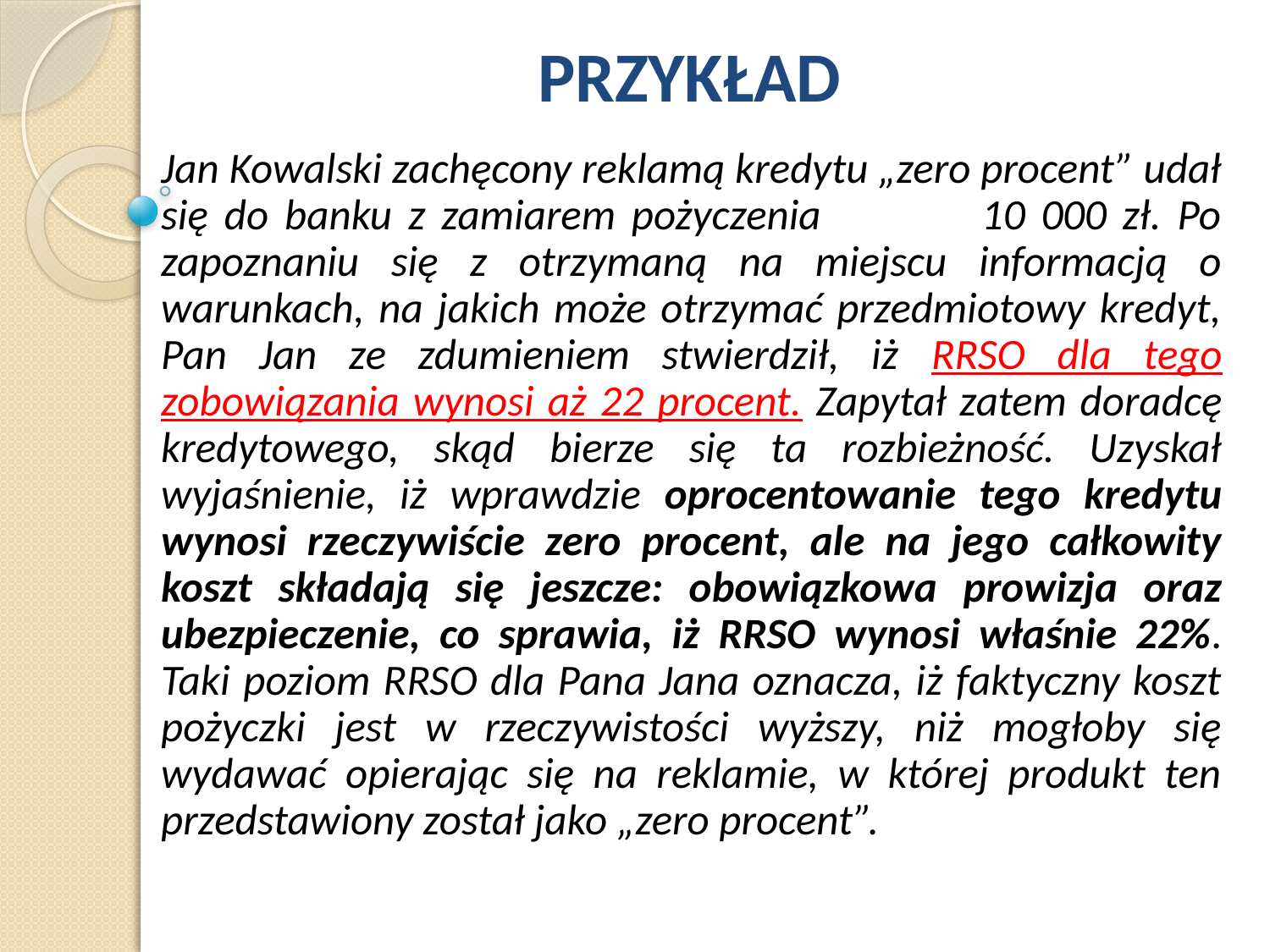

# PRZYKŁAD
Jan Kowalski zachęcony reklamą kredytu „zero procent” udał się do banku z zamiarem pożyczenia          10 000 zł. Po zapoznaniu się z otrzymaną na miejscu informacją o warunkach, na jakich może otrzymać przedmiotowy kredyt, Pan Jan ze zdumieniem stwierdził, iż RRSO dla tego zobowiązania wynosi aż 22 procent. Zapytał zatem doradcę kredytowego, skąd bierze się ta rozbieżność. Uzyskał wyjaśnienie, iż wprawdzie oprocentowanie tego kredytu wynosi rzeczywiście zero procent, ale na jego całkowity koszt składają się jeszcze: obowiązkowa prowizja oraz ubezpieczenie, co sprawia, iż RRSO wynosi właśnie 22%. Taki poziom RRSO dla Pana Jana oznacza, iż faktyczny koszt pożyczki jest w rzeczywistości wyższy, niż mogłoby się wydawać opierając się na reklamie, w której produkt ten przedstawiony został jako „zero procent”.